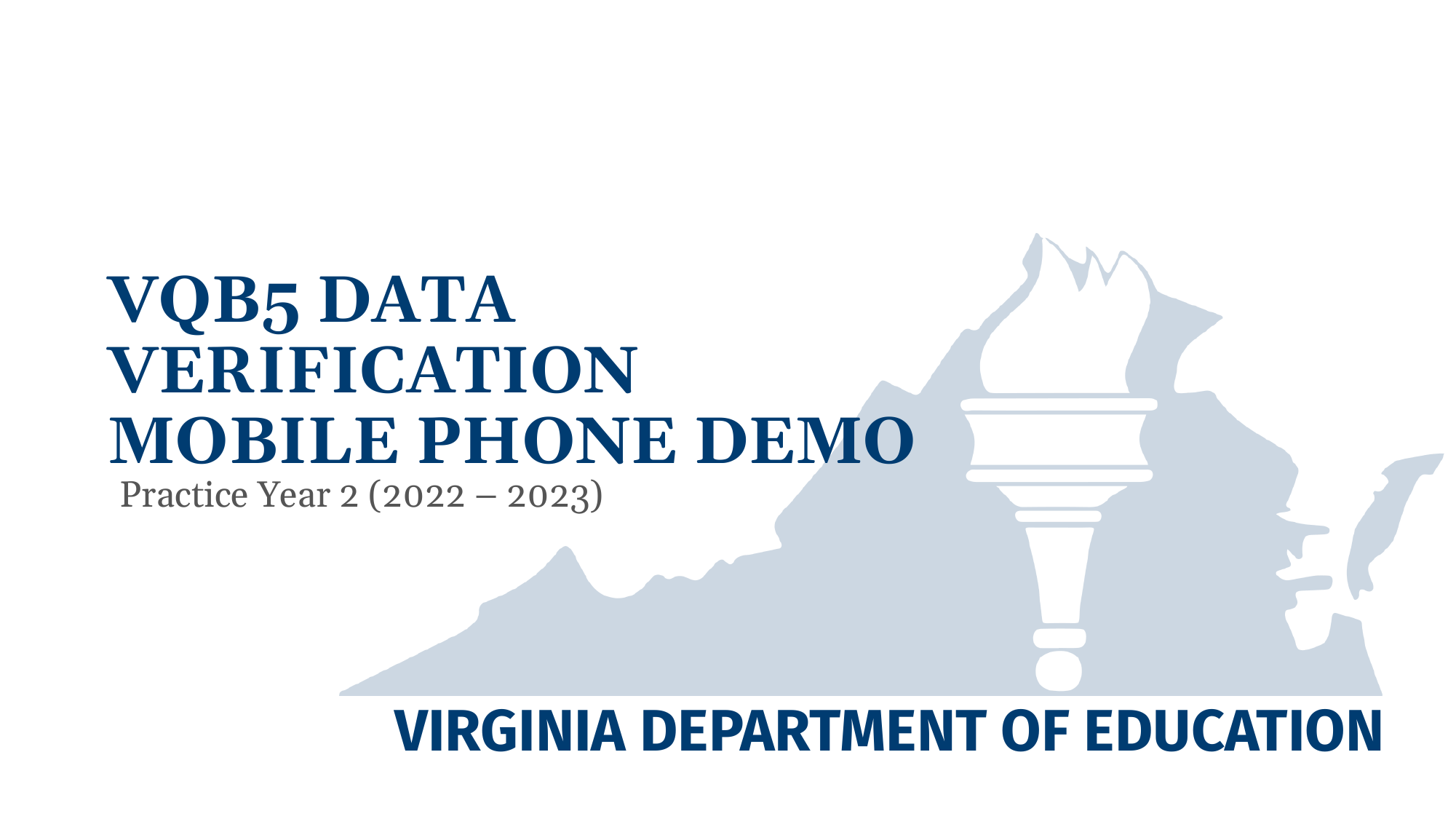

# VQB5 Data Verification Mobile Phone Demo
Practice Year 2 (2022 – 2023)